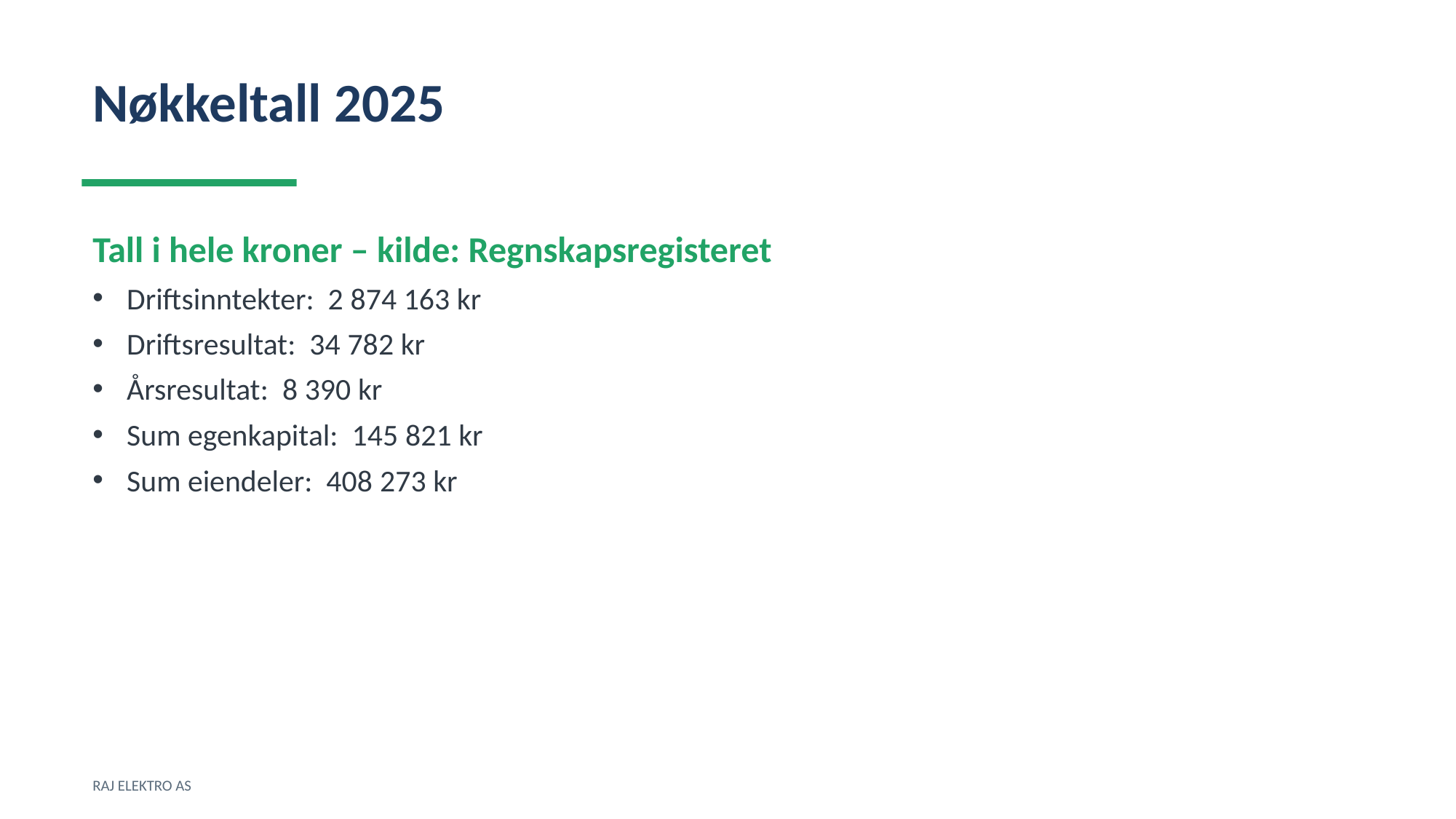

Nøkkeltall 2025

Tall i hele kroner – kilde: Regnskapsregisteret
Driftsinntekter:  2 874 163 kr
Driftsresultat:  34 782 kr
Årsresultat:  8 390 kr
Sum egenkapital:  145 821 kr
Sum eiendeler:  408 273 kr
RAJ ELEKTRO AS